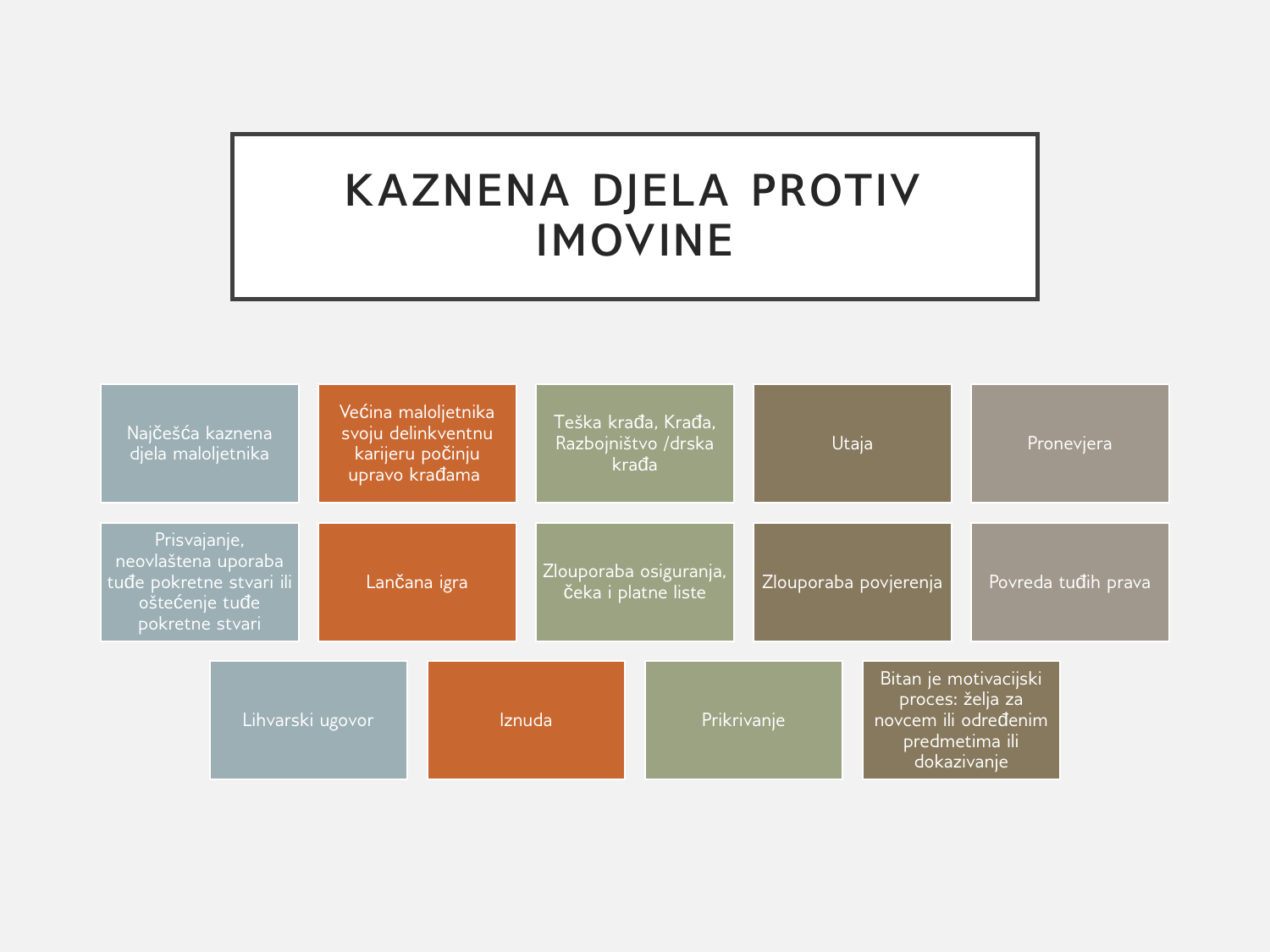

# Kaznena djela protiv imovine
Najčešća kaznena djela maloljetnika
Većina maloljetnika svoju delinkventnu karijeru počinju upravo krađama
Teška krađa, Krađa, Razbojništvo /drska krađa
Utaja
Pronevjera
Prisvajanje, neovlaštena uporaba tuđe pokretne stvari ili oštećenje tuđe pokretne stvari
Lančana igra
Zlouporaba osiguranja, čeka i platne liste
Zlouporaba povjerenja
Povreda tuđih prava
Lihvarski ugovor
Iznuda
Prikrivanje
Bitan je motivacijski proces: želja za novcem ili određenim predmetima ili dokazivanje